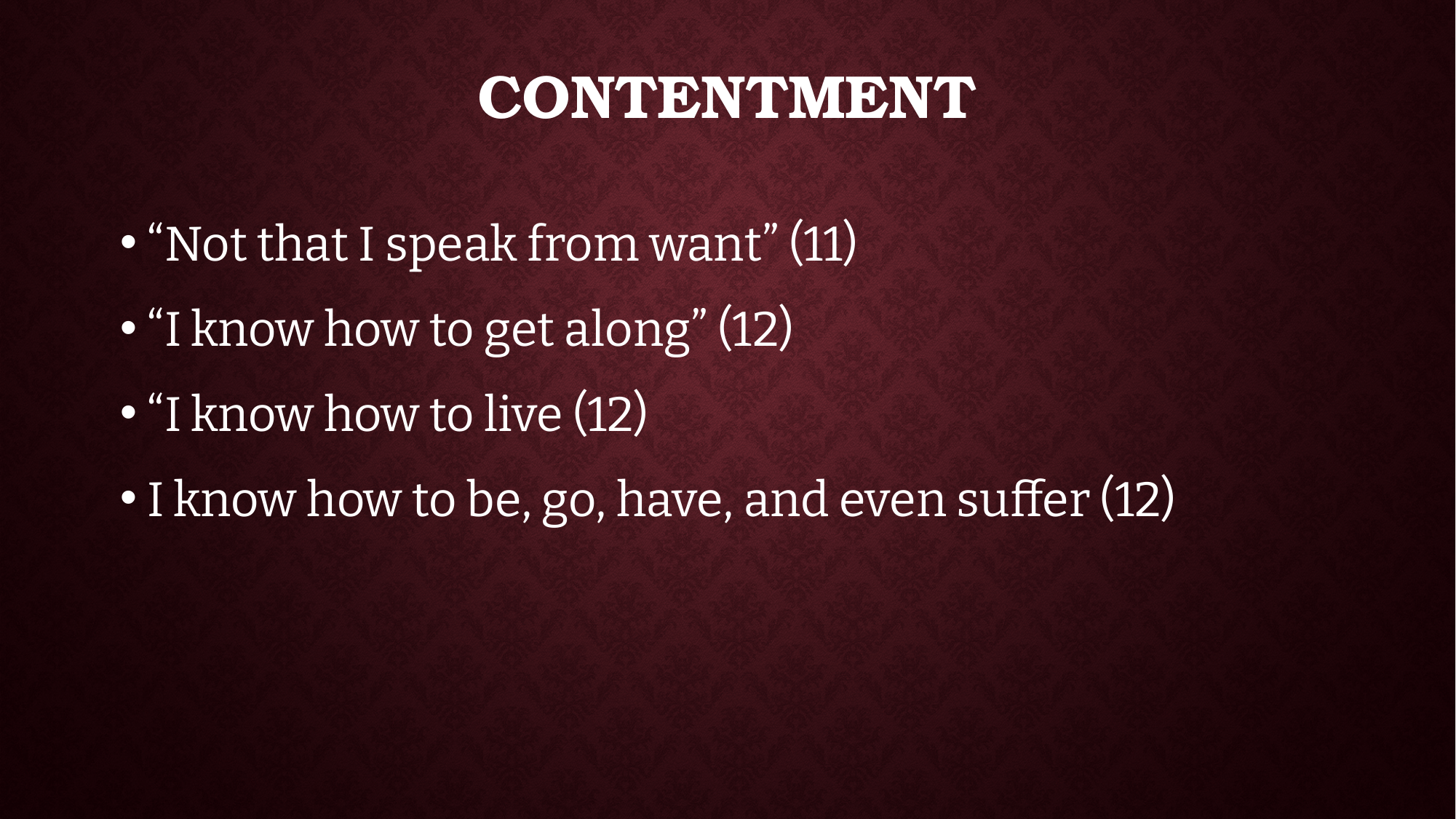

# CONTENTMENT
“Not that I speak from want” (11)
“I know how to get along” (12)
“I know how to live (12)
I know how to be, go, have, and even suffer (12)